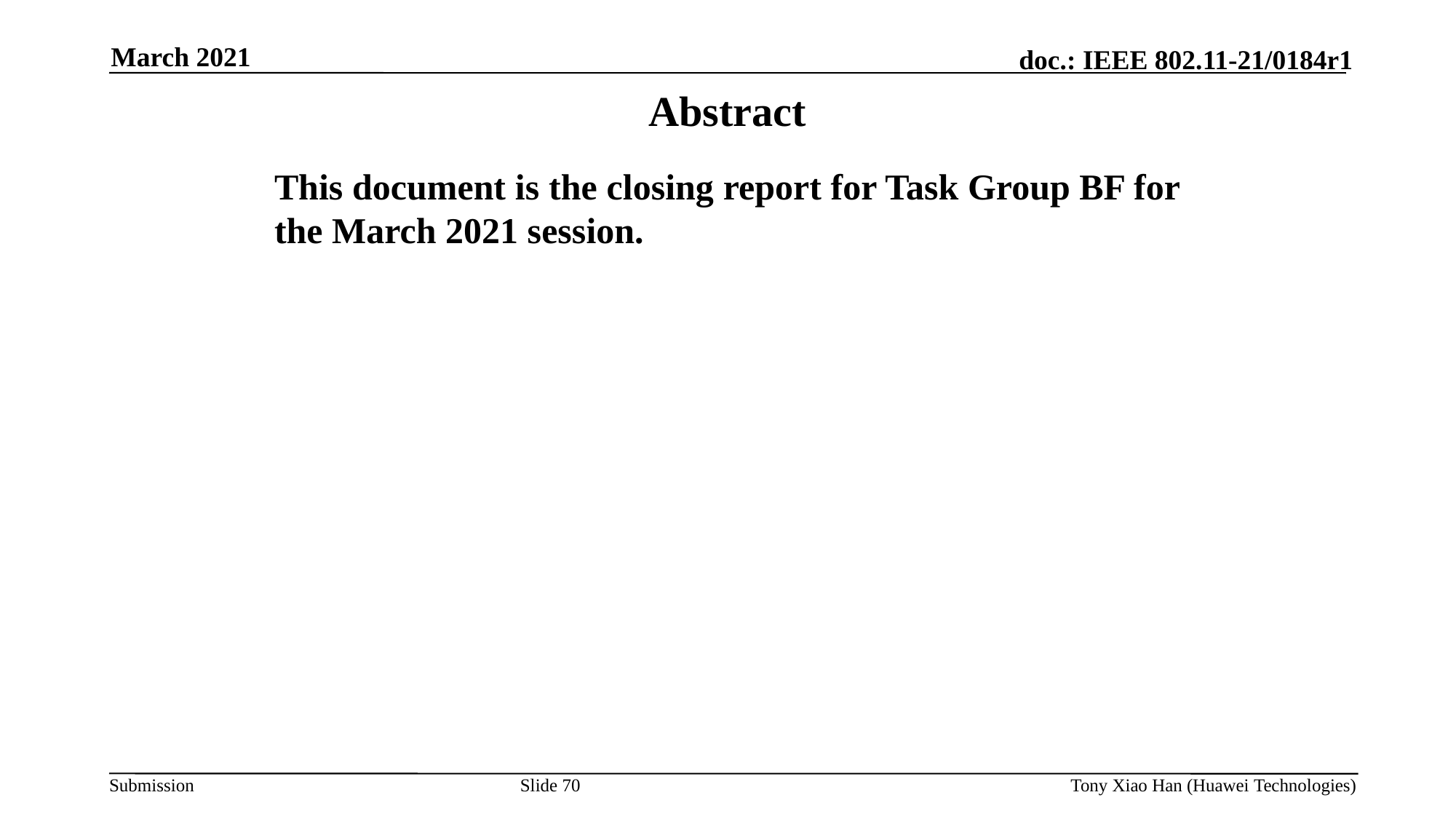

March 2021
# Abstract
This document is the closing report for Task Group BF for the March 2021 session.
Slide 70
Tony Xiao Han (Huawei Technologies)